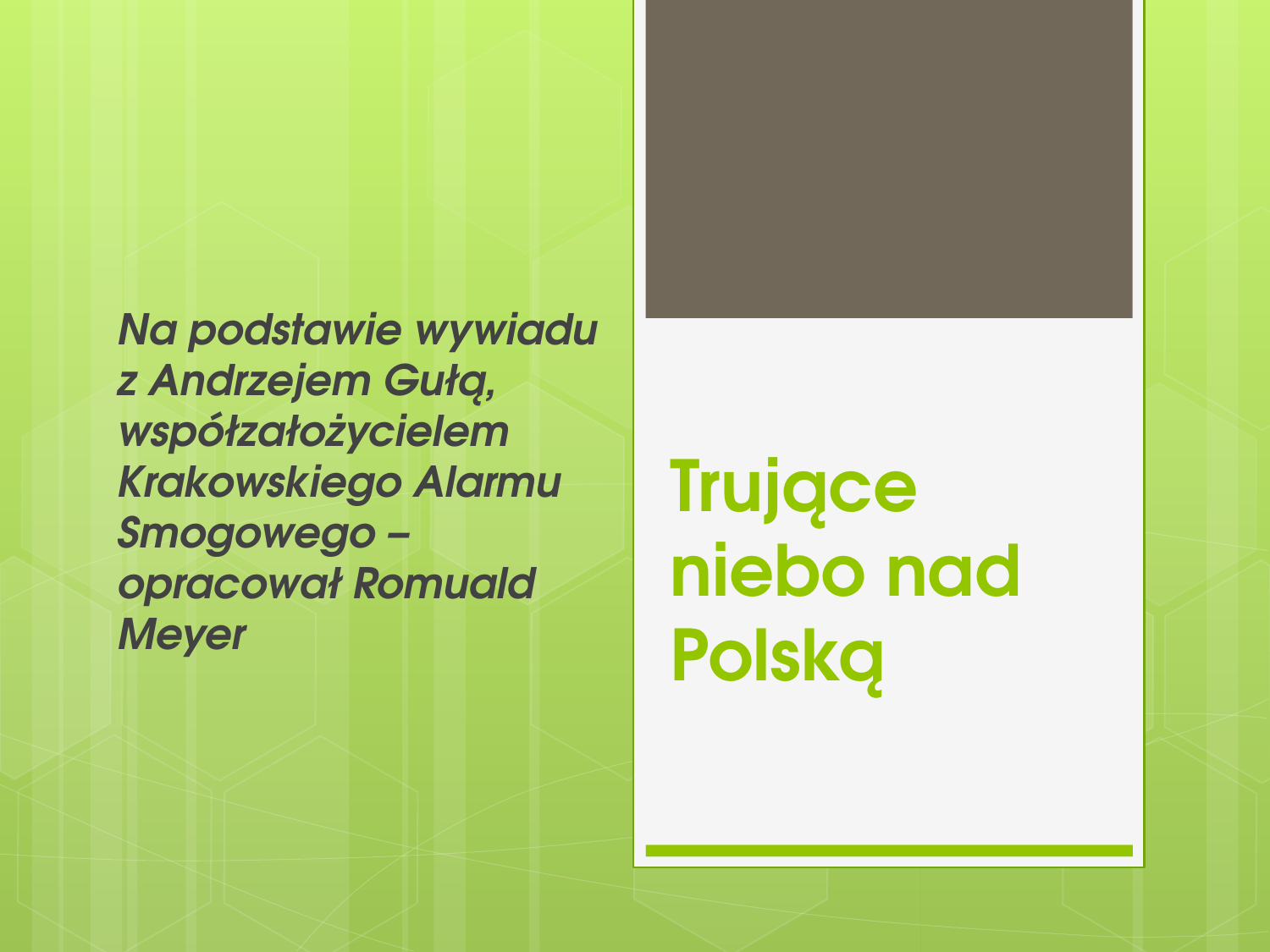

# Trujące niebo nad Polską
Na podstawie wywiadu z Andrzejem Gułą, współzałożycielem Krakowskiego Alarmu Smogowego – opracował Romuald Meyer